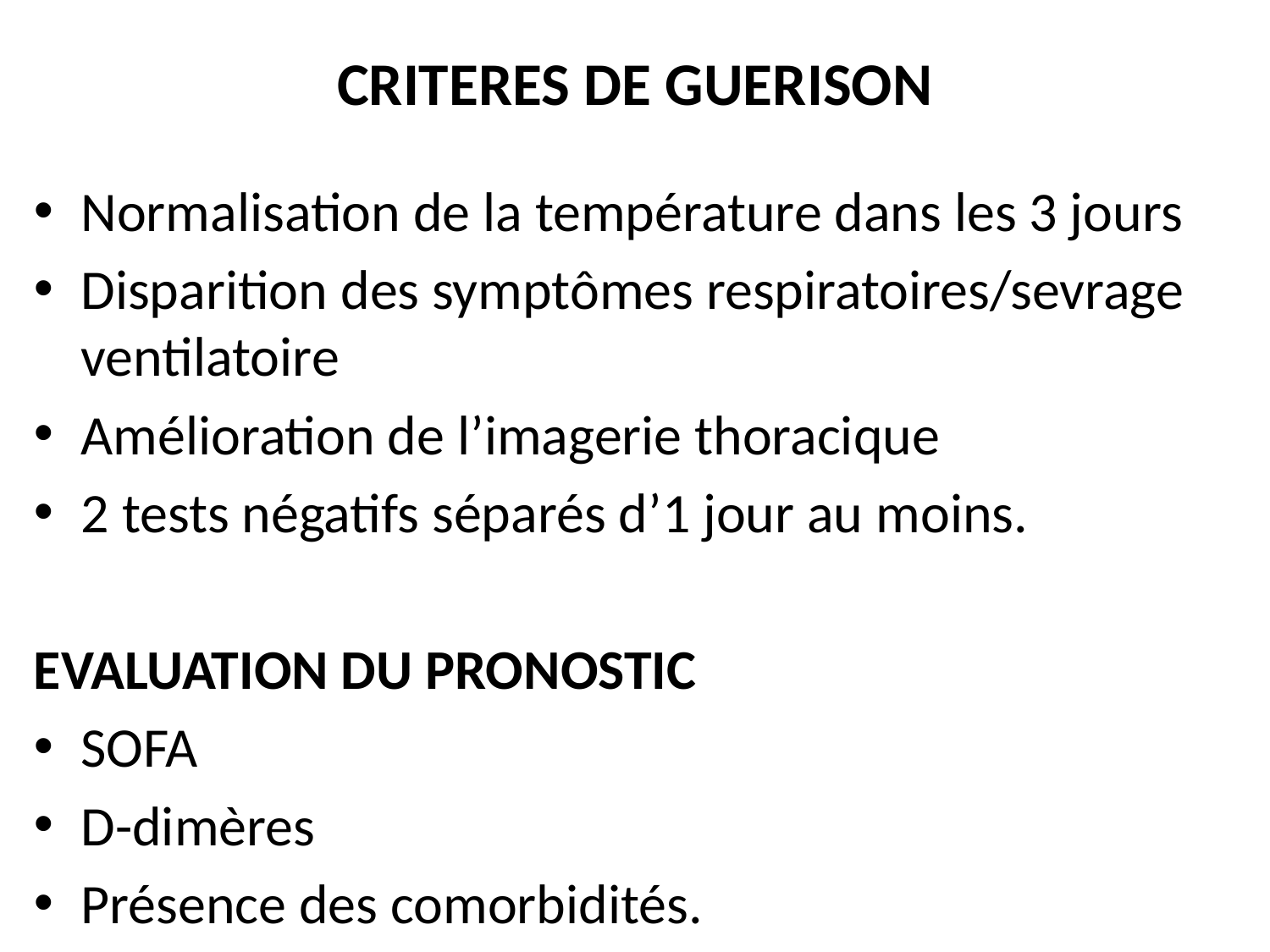

# CRITERES DE GUERISON
Normalisation de la température dans les 3 jours
Disparition des symptômes respiratoires/sevrage ventilatoire
Amélioration de l’imagerie thoracique
2 tests négatifs séparés d’1 jour au moins.

EVALUATION DU PRONOSTIC
SOFA
D-dimères
Présence des comorbidités.